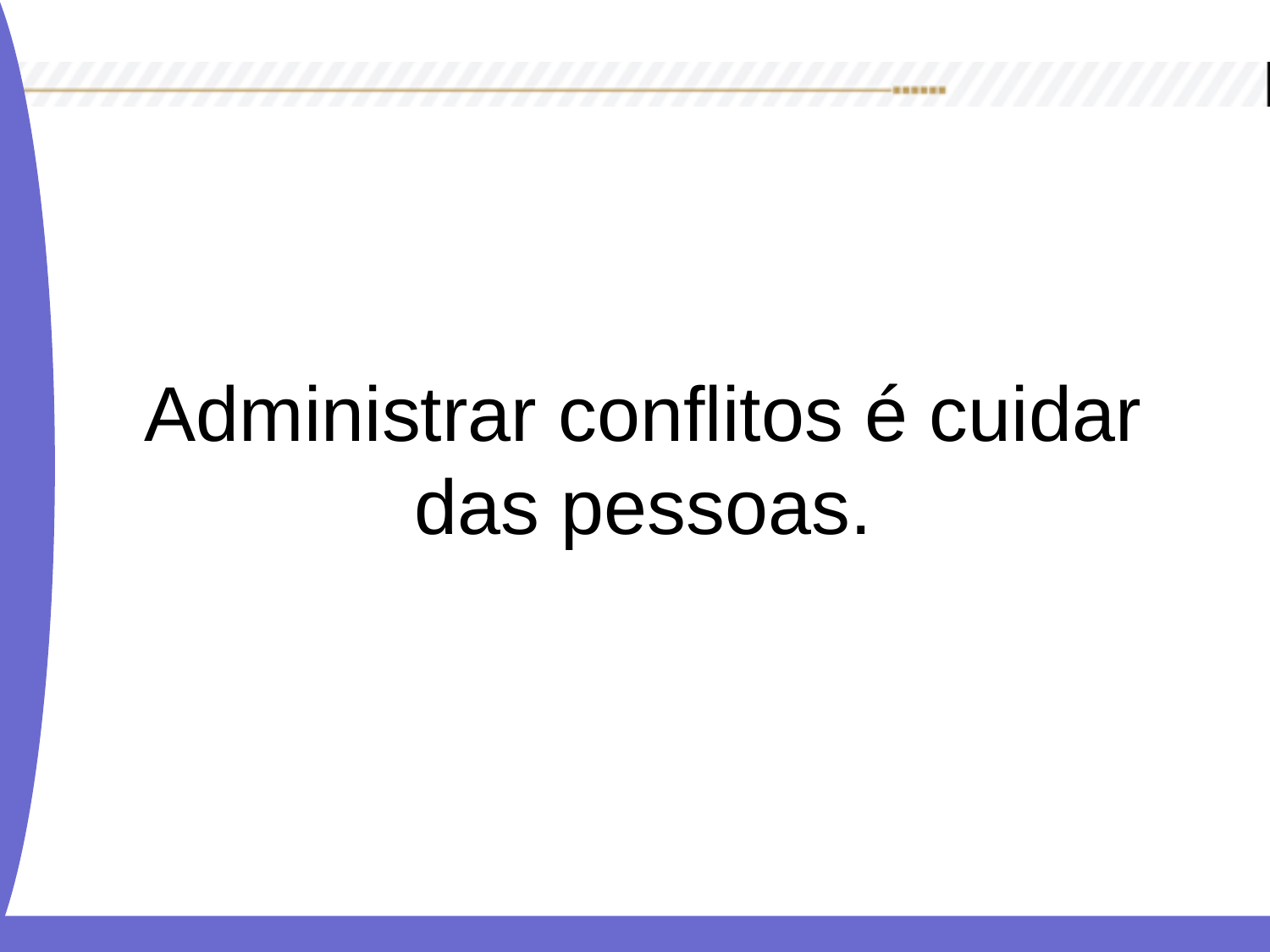

# Administrar conflitos é cuidar das pessoas.